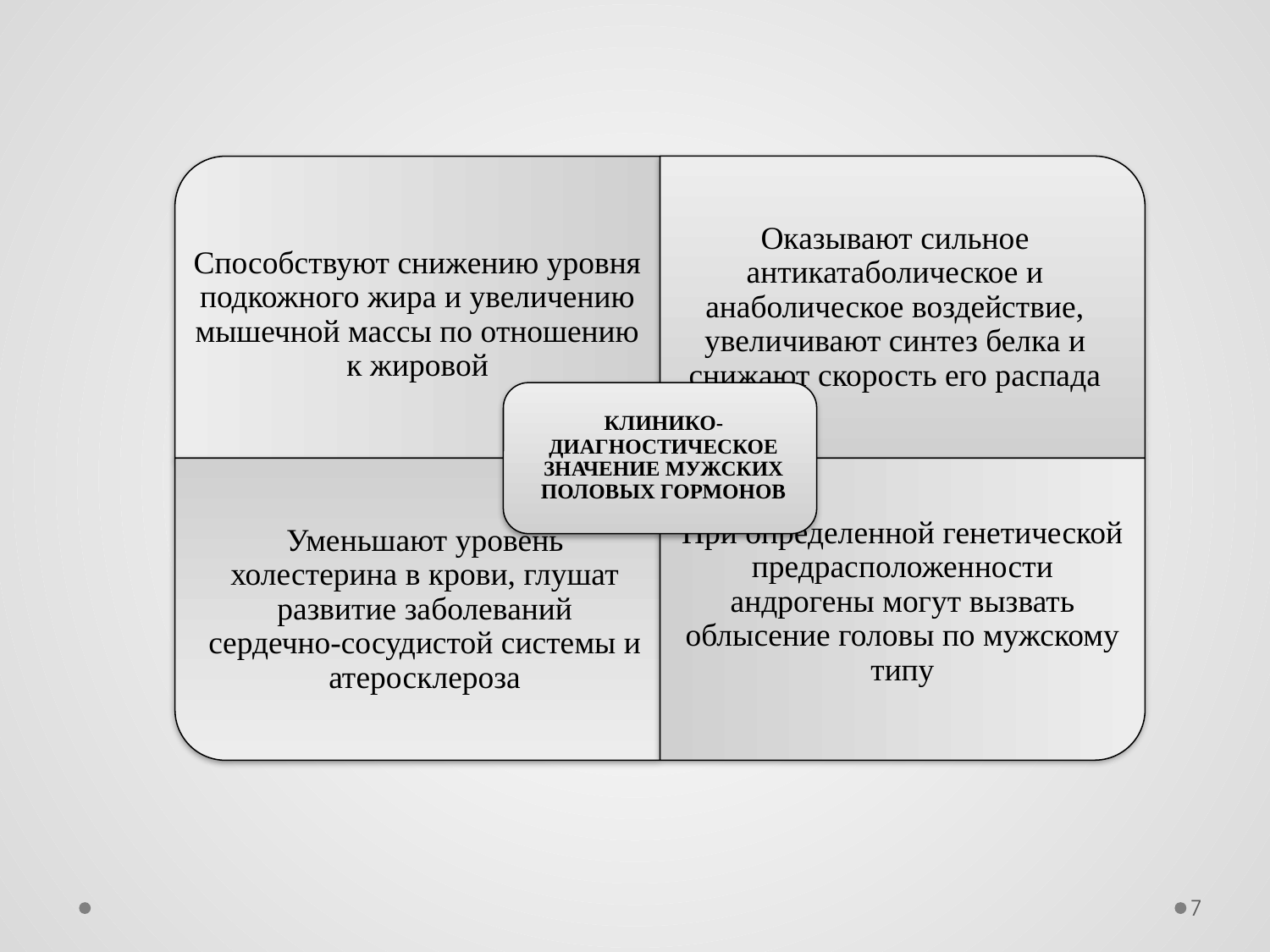

Способствуют снижению уровня подкожного жира и увеличению мышечной массы по отношению к жировой
Оказывают сильное антикатаболическое и анаболическое воздействие, увеличивают синтез белка и снижают скорость его распада
Уменьшают уровень холестерина в крови, глушат развитие заболеваний сердечно-сосудистой системы и атеросклероза
При определенной генетической предрасположенности андрогены могут вызвать облысение головы по мужскому типу
КЛИНИКО-ДИАГНОСТИЧЕСКОЕ ЗНАЧЕНИЕ МУЖСКИХ ПОЛОВЫХ ГОРМОНОВ
7